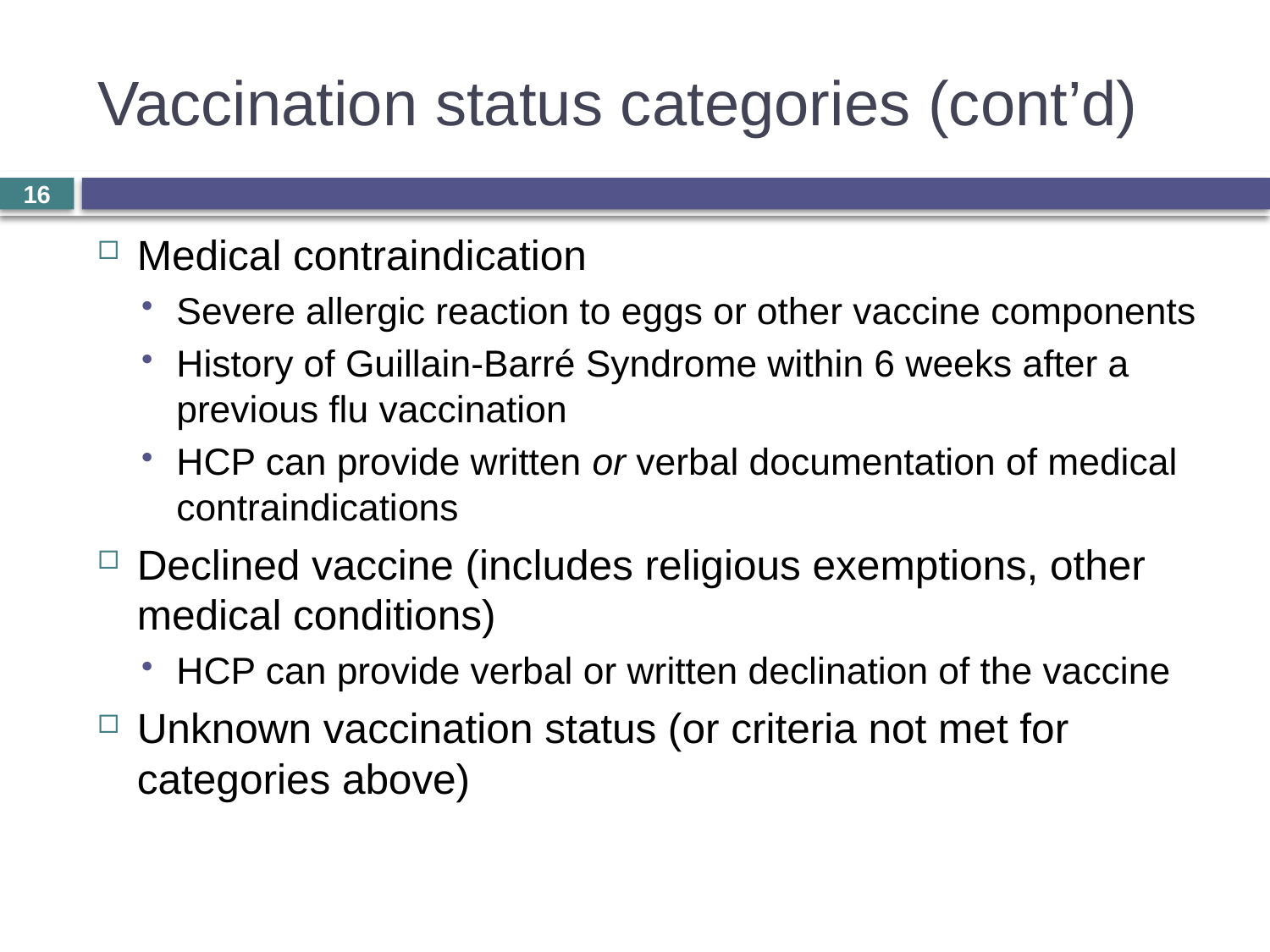

# Vaccination status categories (cont’d)
16
Medical contraindication
Severe allergic reaction to eggs or other vaccine components
History of Guillain-Barré Syndrome within 6 weeks after a previous flu vaccination
HCP can provide written or verbal documentation of medical contraindications
Declined vaccine (includes religious exemptions, other medical conditions)
HCP can provide verbal or written declination of the vaccine
Unknown vaccination status (or criteria not met for categories above)